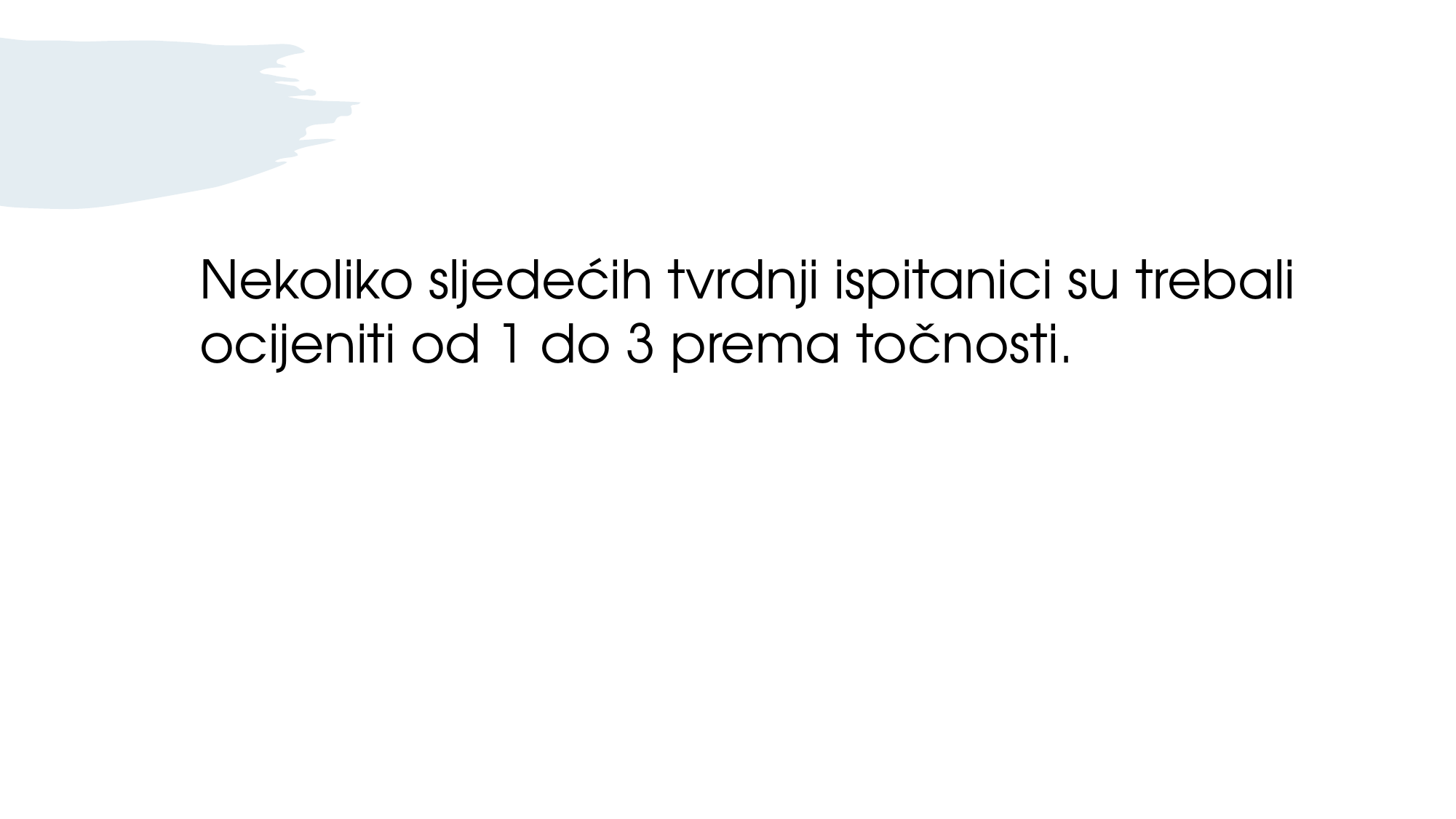

#
Nekoliko sljedećih tvrdnji ispitanici su trebali ocijeniti od 1 do 3 prema točnosti.